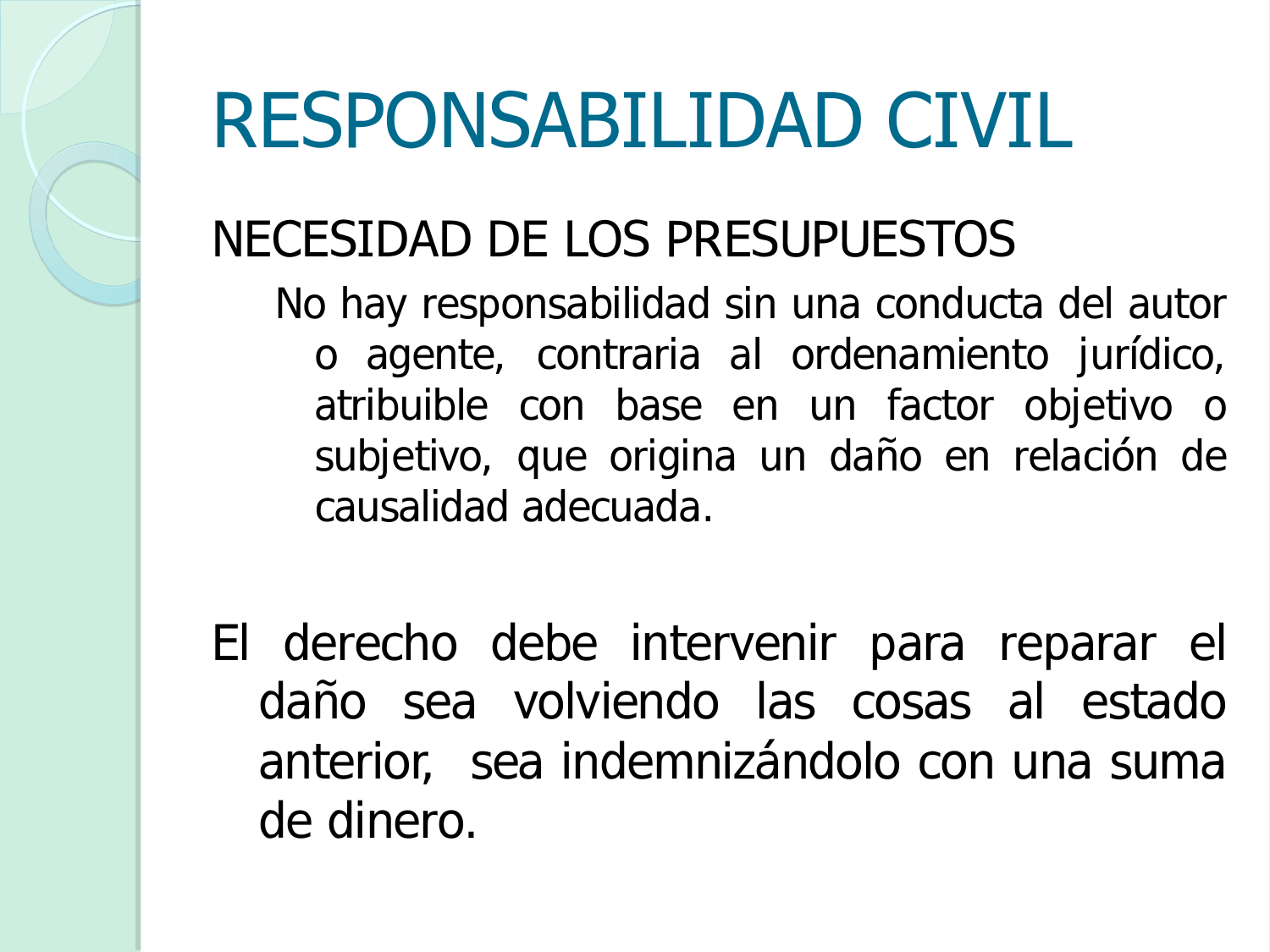

# RESPONSABILIDAD CIVIL
NECESIDAD DE LOS PRESUPUESTOS
No hay responsabilidad sin una conducta del autor o agente, contraria al ordenamiento jurídico, atribuible con base en un factor objetivo o subjetivo, que origina un daño en relación de causalidad adecuada.

El derecho debe intervenir para reparar el daño sea volviendo las cosas al estado anterior,  sea indemnizándolo con una suma de dinero.